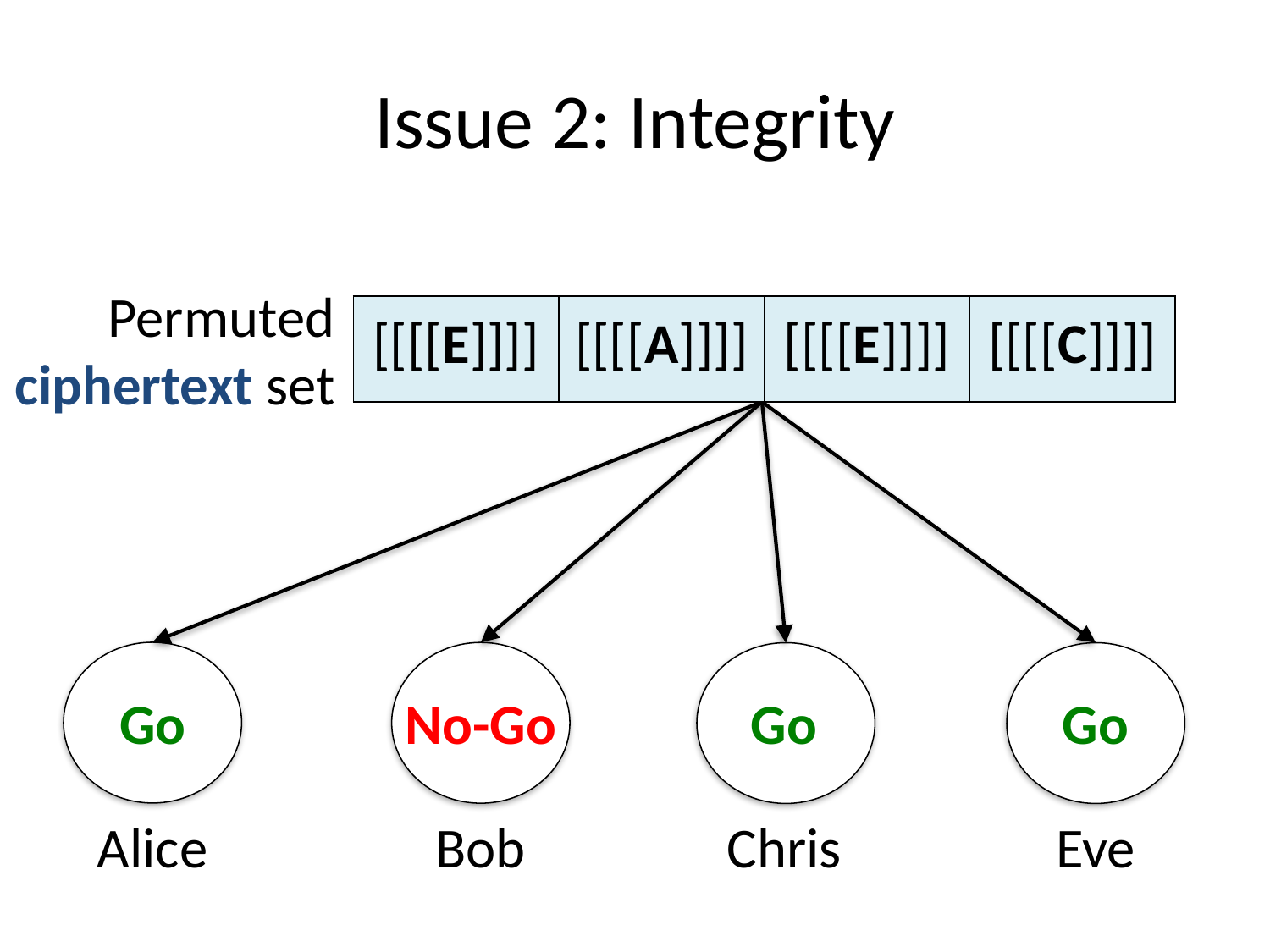

# Issue 2: Integrity
Permuted
ciphertext set
| [[[[E]]]] | [[[[A]]]] | [[[[E]]]] | [[[[C]]]] |
| --- | --- | --- | --- |

Go
No-Go
Go
Go
Alice
Bob
Chris
Eve